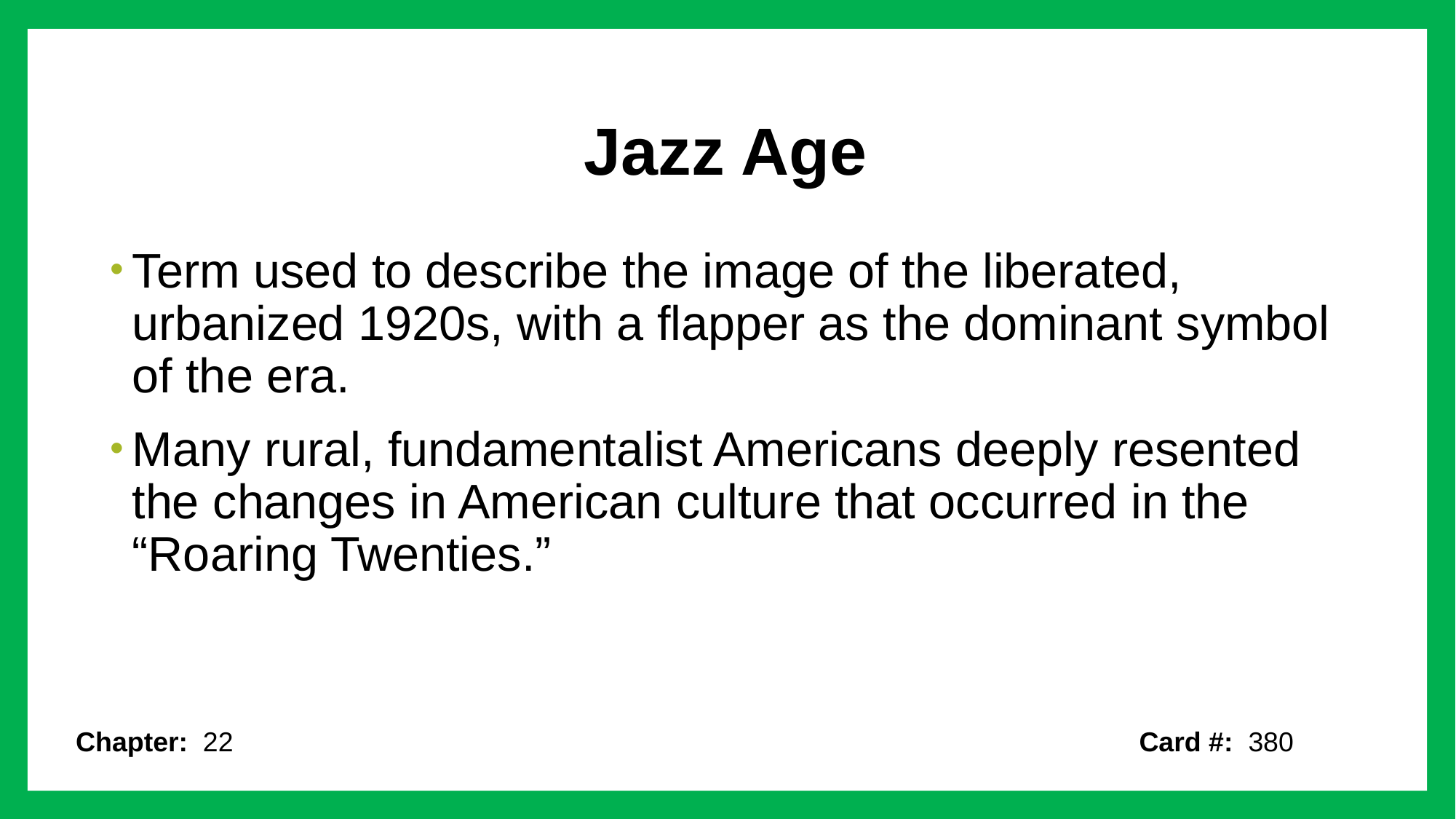

# Jazz Age
Term used to describe the image of the liberated, urbanized 1920s, with a flapper as the dominant symbol of the era.
Many rural, fundamentalist Americans deeply resented the changes in American culture that occurred in the “Roaring Twenties.”
Card #:  380
Chapter:  22